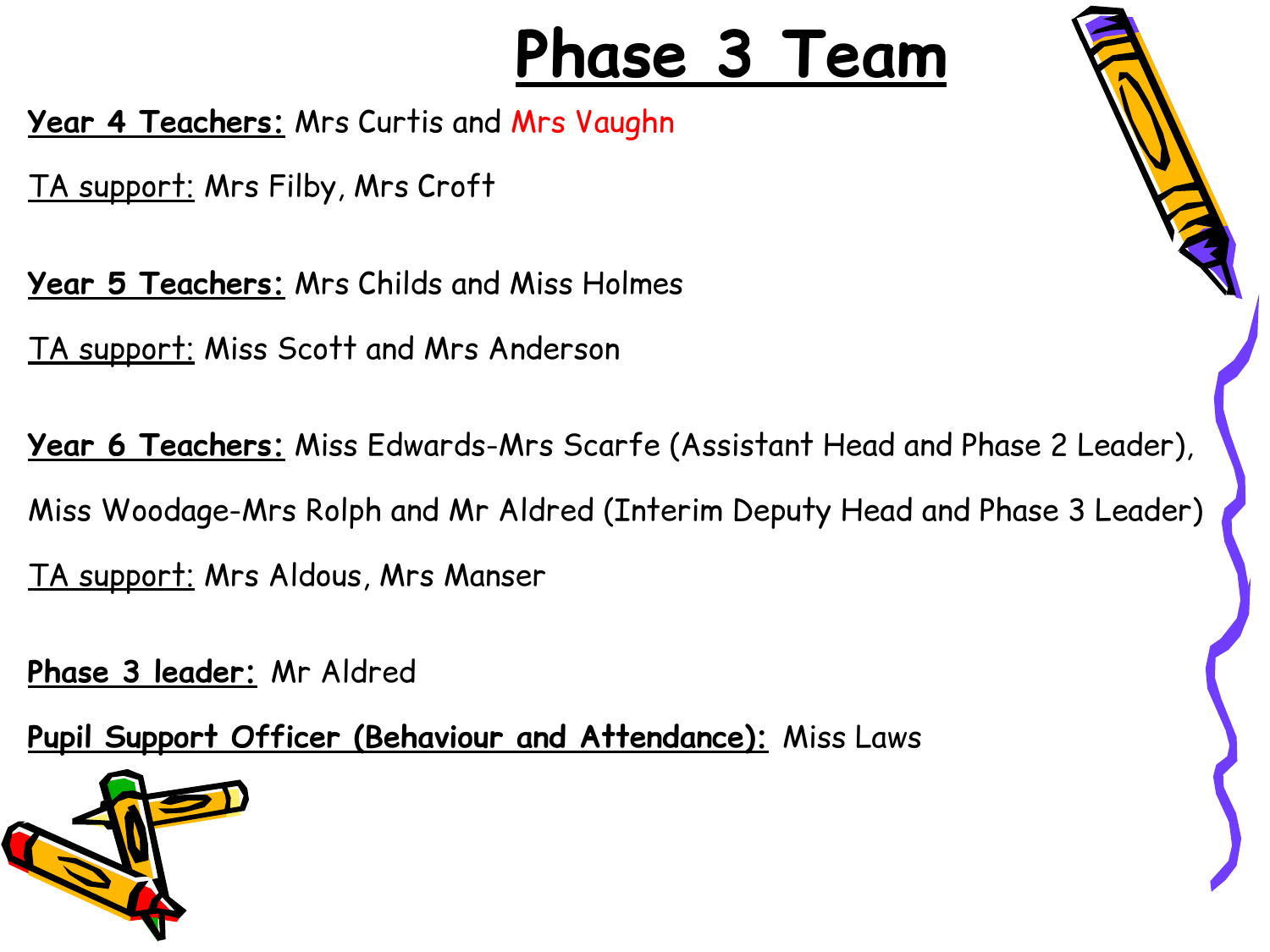

Phase 3 Team
Year 4 Teachers: Mrs Curtis and Mrs Vaughn

TA support: Mrs Filby, Mrs Croft

Year 5 Teachers: Mrs Childs and Miss Holmes

TA support: Miss Scott and Mrs Anderson

Year 6 Teachers: Miss Edwards-Mrs Scarfe (Assistant Head and Phase 2 Leader),

Miss Woodage-Mrs Rolph and Mr Aldred (Interim Deputy Head and Phase 3 Leader)

TA support: Mrs Aldous, Mrs Manser

Phase 3 leader: Mr Aldred

Pupil Support Officer (Behaviour and Attendance): Miss Laws